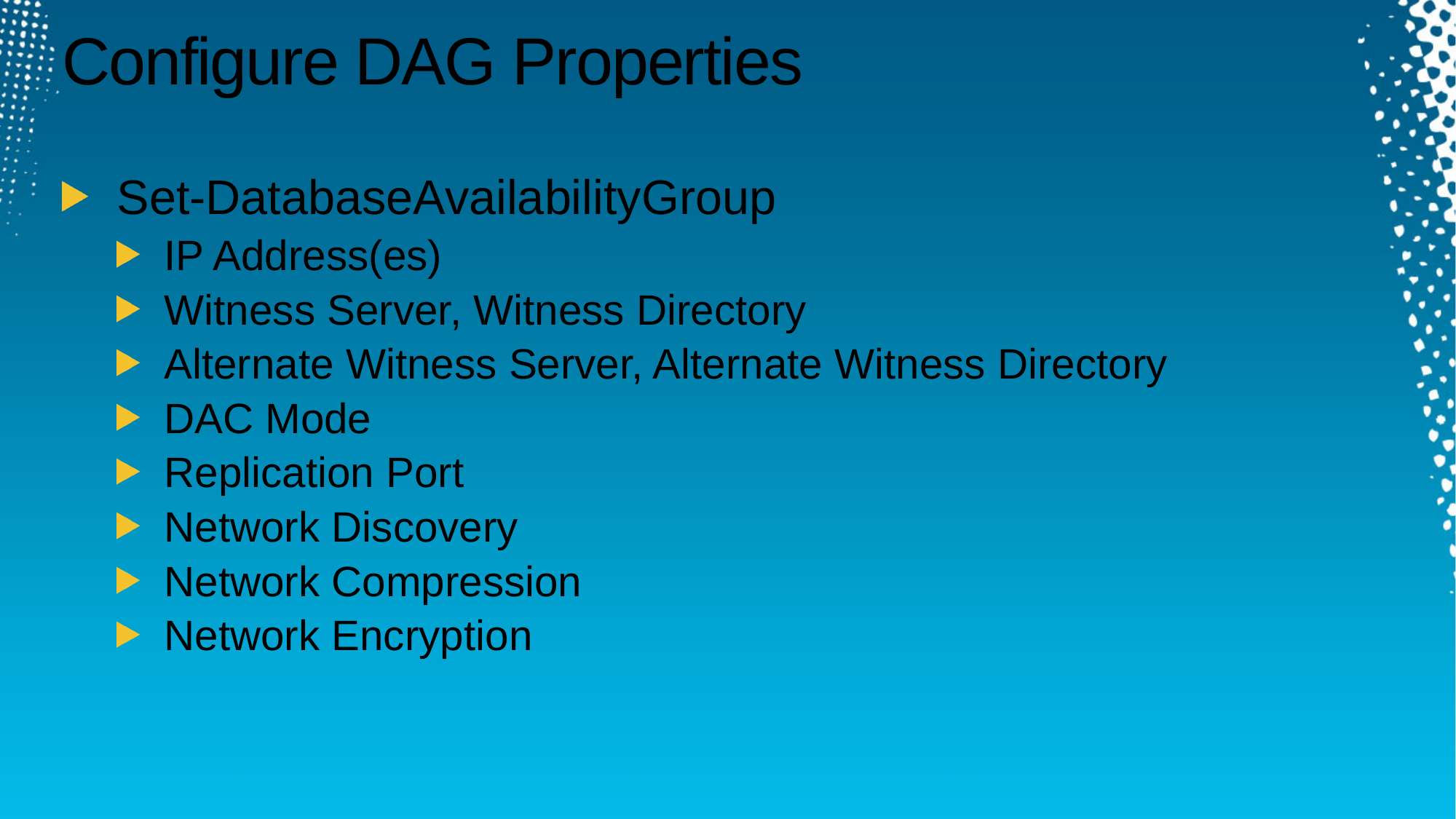

# Configure DAG Properties
Set-DatabaseAvailabilityGroup
IP Address(es)
Witness Server, Witness Directory
Alternate Witness Server, Alternate Witness Directory
DAC Mode
Replication Port
Network Discovery
Network Compression
Network Encryption